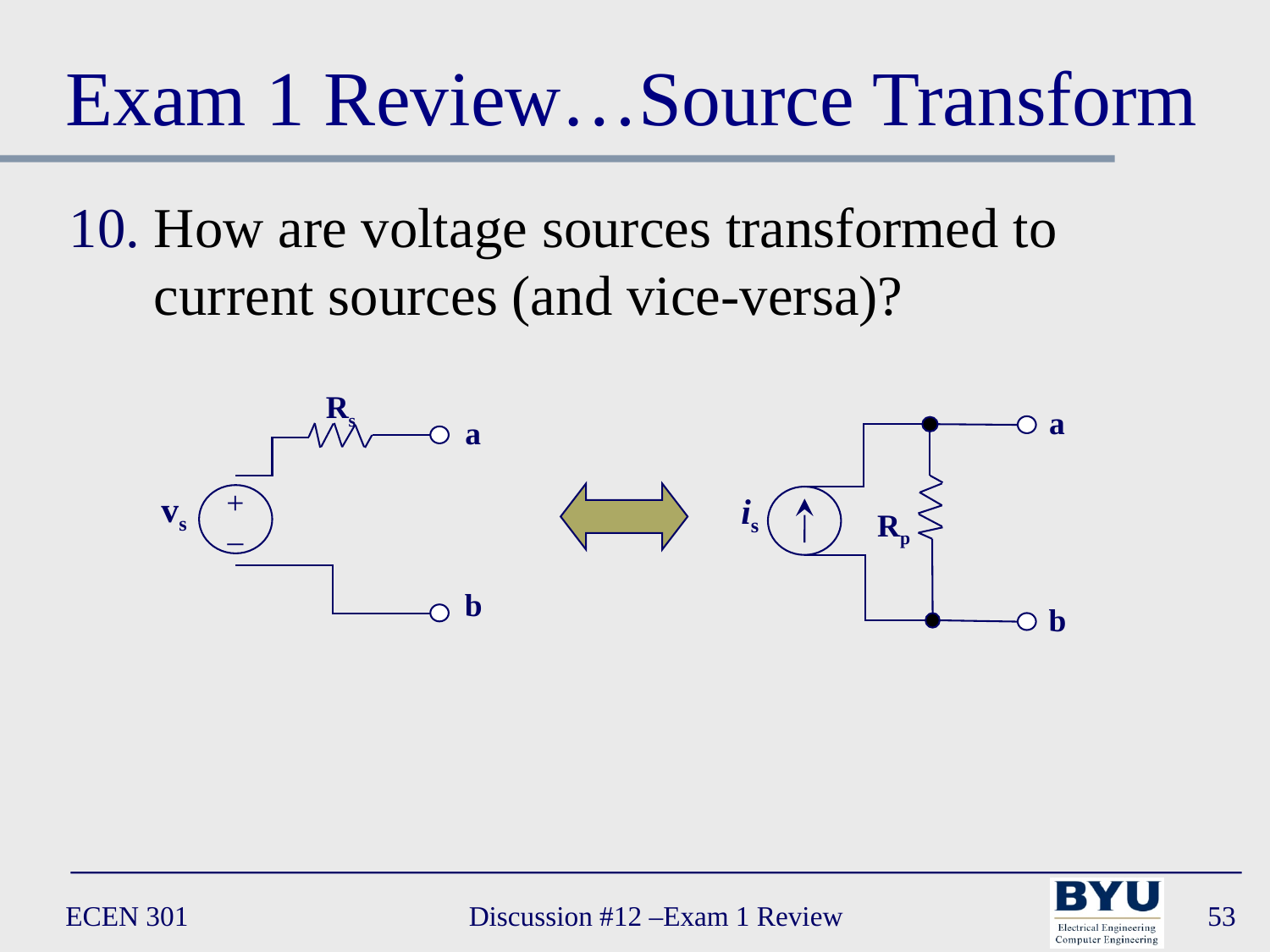

# Exam 1 Review…Source Transform
How are voltage sources transformed to current sources (and vice-versa)?
Rs

+
–
vs

a
b
a

is

Rp

b

ECEN 301
Discussion #12 –Exam 1 Review
53